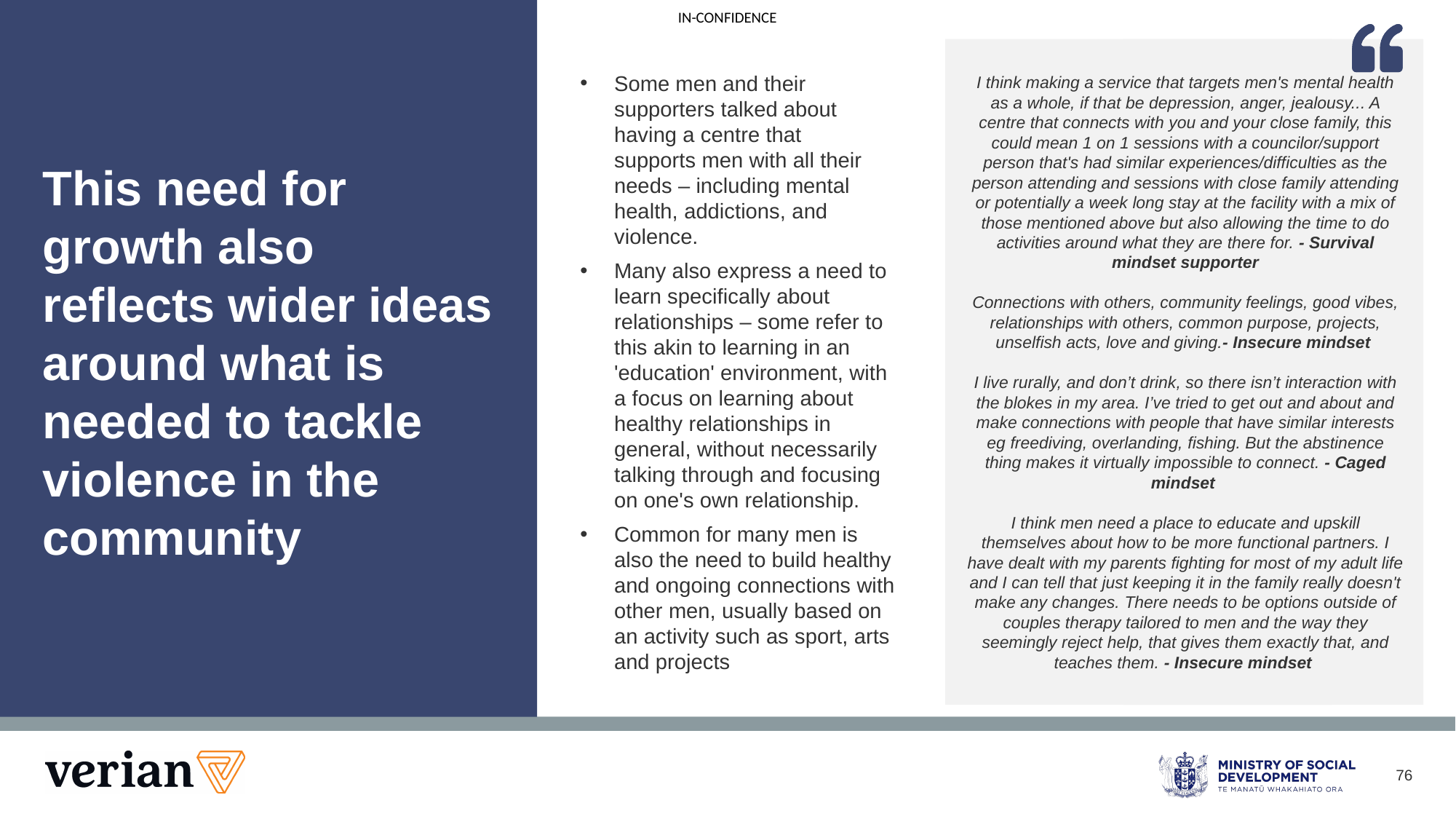

Some men and their supporters talked about having a centre that supports men with all their needs – including mental health, addictions, and violence.
Many also express a need to learn specifically about relationships – some refer to this akin to learning in an 'education' environment, with a focus on learning about healthy relationships in general, without necessarily talking through and focusing on one's own relationship.
Common for many men is also the need to build healthy and ongoing connections with other men, usually based on an activity such as sport, arts and projects
I think making a service that targets men's mental health as a whole, if that be depression, anger, jealousy... A centre that connects with you and your close family, this could mean 1 on 1 sessions with a councilor/support person that's had similar experiences/difficulties as the person attending and sessions with close family attending or potentially a week long stay at the facility with a mix of those mentioned above but also allowing the time to do activities around what they are there for. - Survival mindset supporter

Connections with others, community feelings, good vibes, relationships with others, common purpose, projects, unselfish acts, love and giving.- Insecure mindset

I live rurally, and don’t drink, so there isn’t interaction with the blokes in my area. I’ve tried to get out and about and make connections with people that have similar interests eg freediving, overlanding, fishing. But the abstinence thing makes it virtually impossible to connect. - Caged mindset

I think men need a place to educate and upskill themselves about how to be more functional partners. I have dealt with my parents fighting for most of my adult life and I can tell that just keeping it in the family really doesn't make any changes. There needs to be options outside of couples therapy tailored to men and the way they seemingly reject help, that gives them exactly that, and teaches them. - Insecure mindset
# This need for growth also reflects wider ideas around what is needed to tackle violence in the community